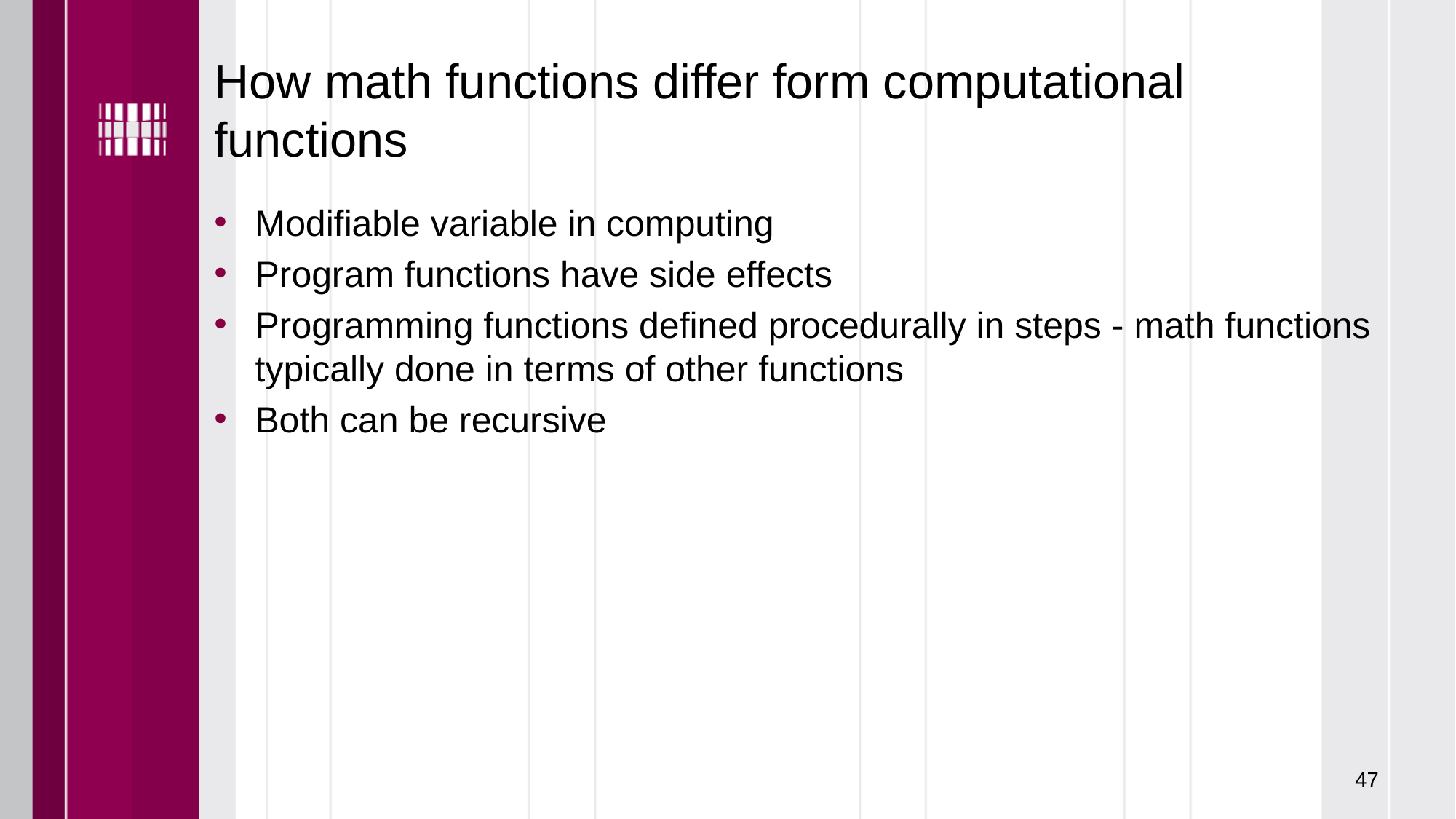

# How math functions differ form computational functions
Modifiable variable in computing
Program functions have side effects
Programming functions defined procedurally in steps - math functions typically done in terms of other functions
Both can be recursive

47